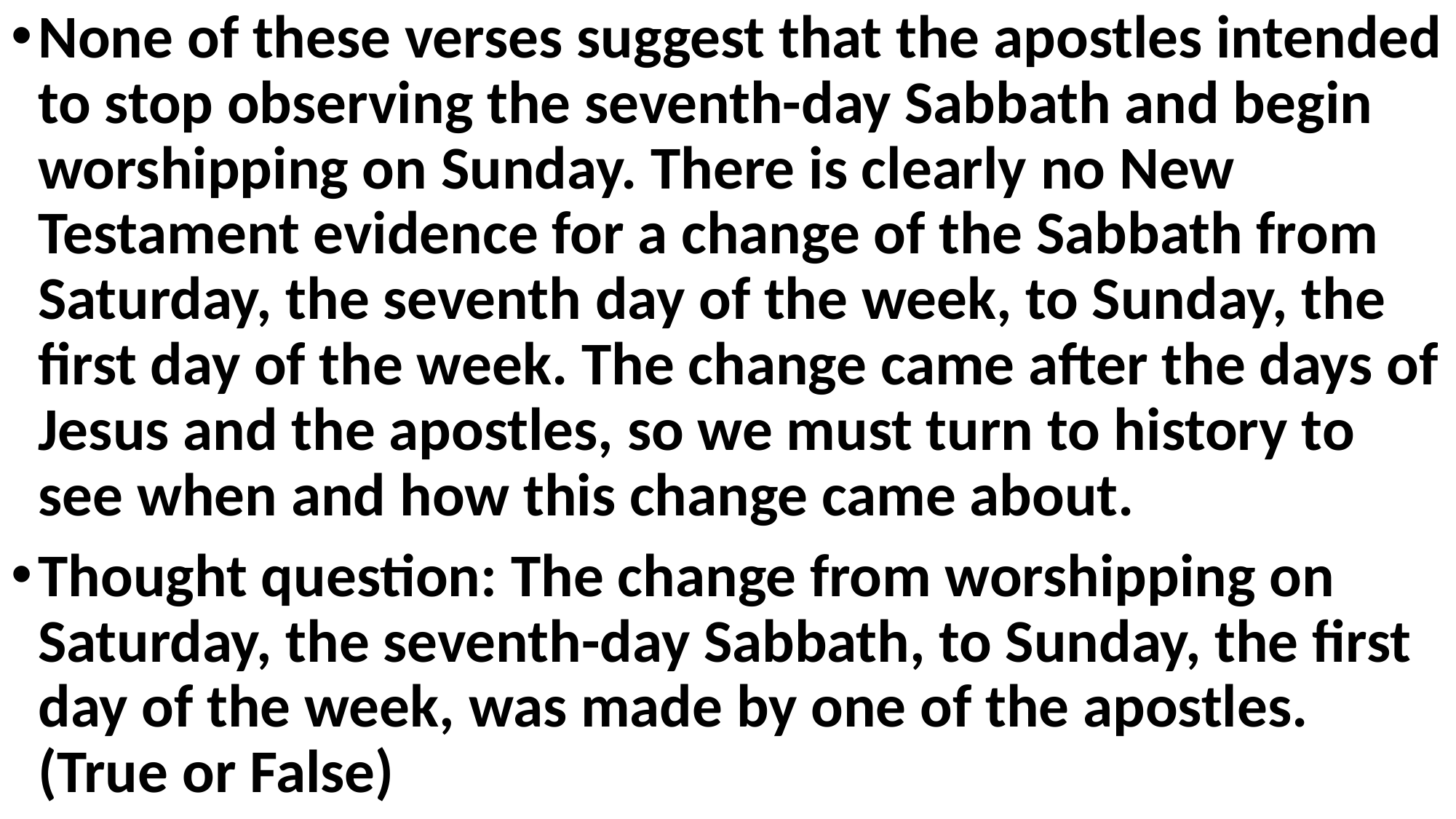

None of these verses suggest that the apostles intended to stop observing the seventh-day Sabbath and begin worshipping on Sunday. There is clearly no New Testament evidence for a change of the Sabbath from Saturday, the seventh day of the week, to Sunday, the first day of the week. The change came after the days of Jesus and the apostles, so we must turn to history to see when and how this change came about.
Thought question: The change from worshipping on Saturday, the seventh-day Sabbath, to Sunday, the first day of the week, was made by one of the apostles. (True or False)